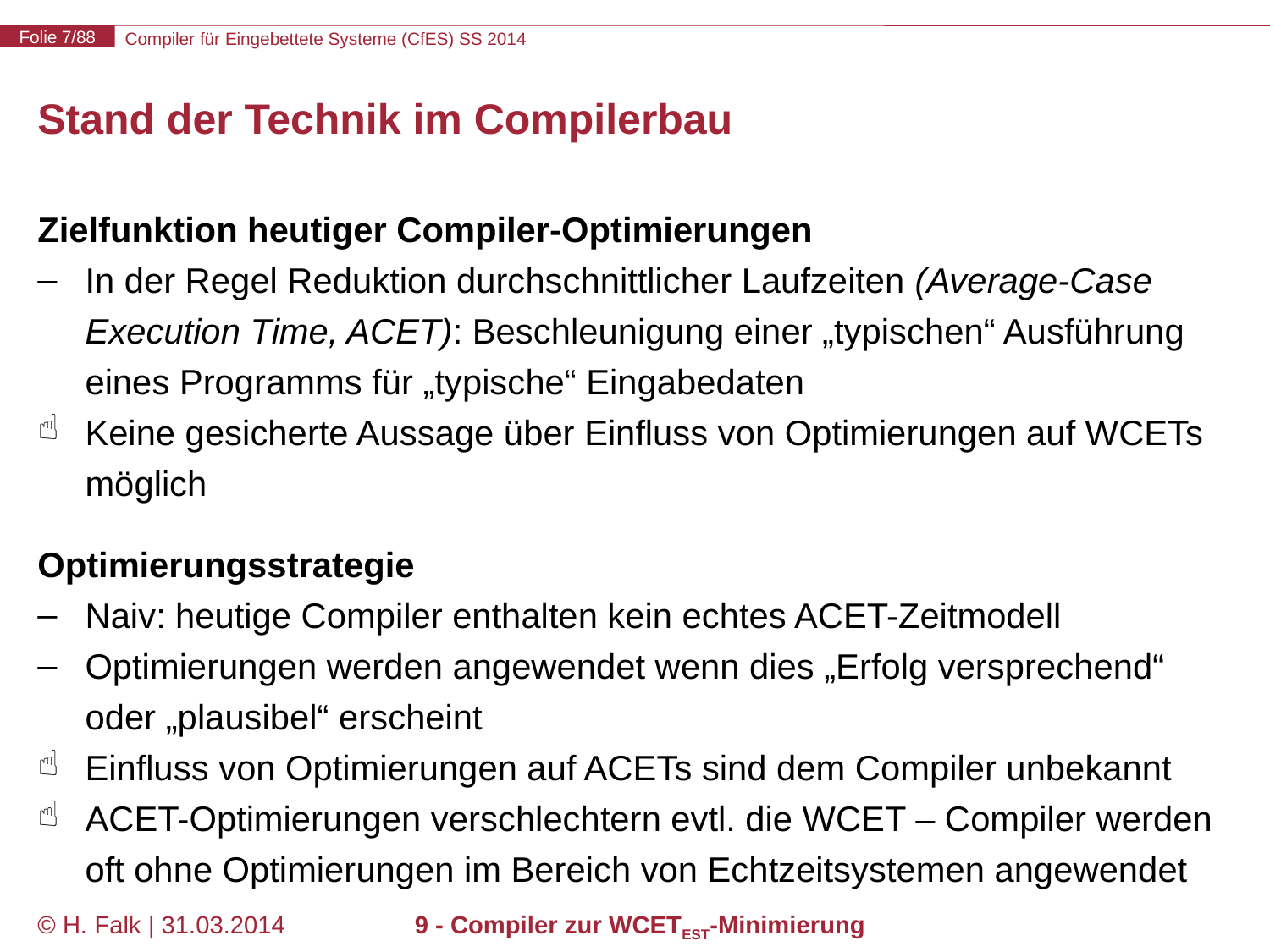

# Stand der Technik im Compilerbau
Zielfunktion heutiger Compiler-Optimierungen
In der Regel Reduktion durchschnittlicher Laufzeiten (Average-Case Execution Time, ACET): Beschleunigung einer „typischen“ Ausführung eines Programms für „typische“ Eingabedaten
Keine gesicherte Aussage über Einfluss von Optimierungen auf WCETs möglich

Optimierungsstrategie
Naiv: heutige Compiler enthalten kein echtes ACET-Zeitmodell
Optimierungen werden angewendet wenn dies „Erfolg versprechend“ oder „plausibel“ erscheint
Einfluss von Optimierungen auf ACETs sind dem Compiler unbekannt
ACET-Optimierungen verschlechtern evtl. die WCET – Compiler werden oft ohne Optimierungen im Bereich von Echtzeitsystemen angewendet
© H. Falk | 31.03.2014
9 - Compiler zur WCETEST-Minimierung